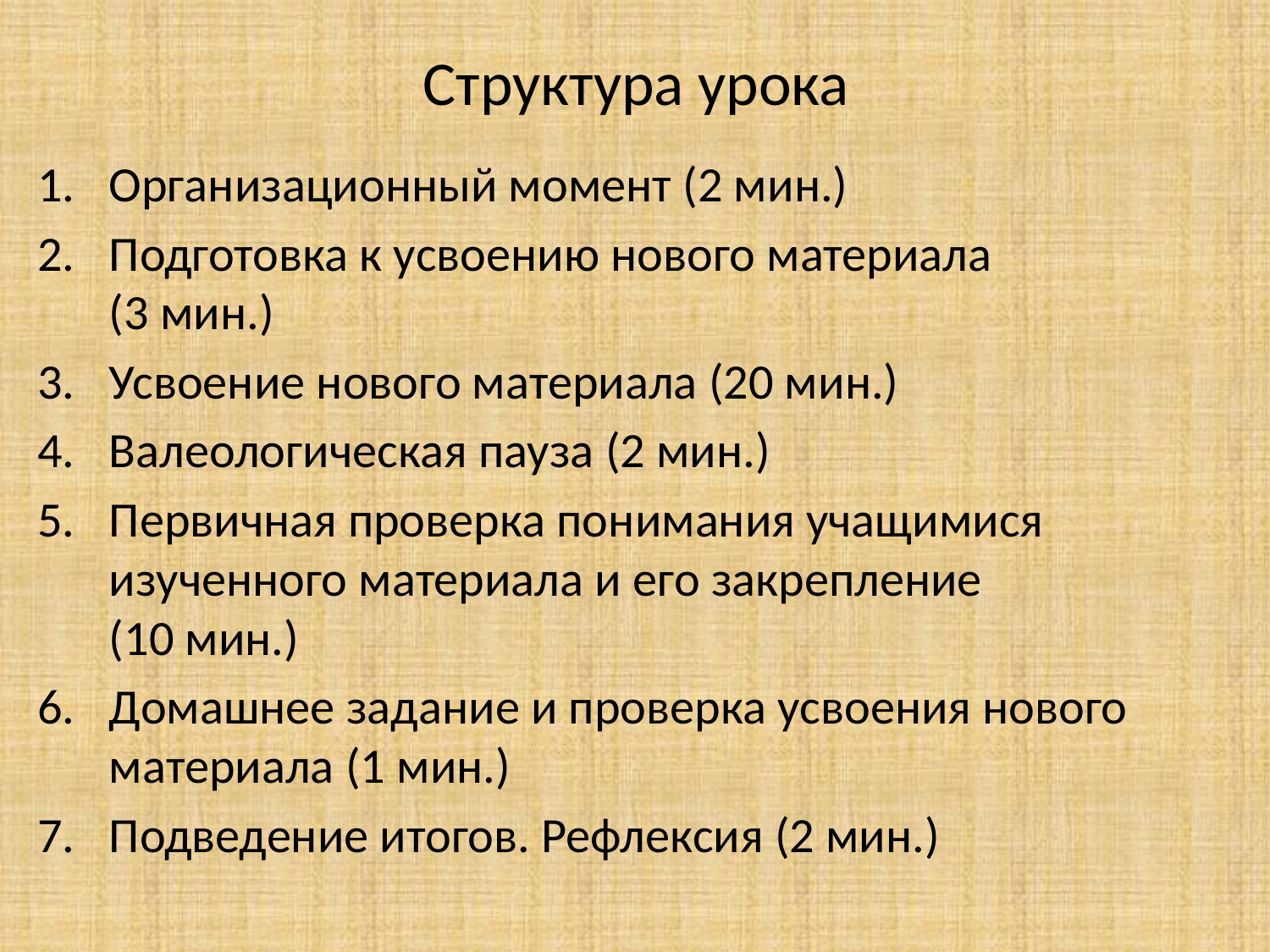

# Структура урока
Организационный момент (2 мин.)
Подготовка к усвоению нового материала
(3 мин.)
Усвоение нового материала (20 мин.)
Валеологическая пауза (2 мин.)
Первичная проверка понимания учащимися изученного материала и его закрепление
(10 мин.)
Домашнее задание и проверка усвоения нового материала (1 мин.)
Подведение итогов. Рефлексия (2 мин.)